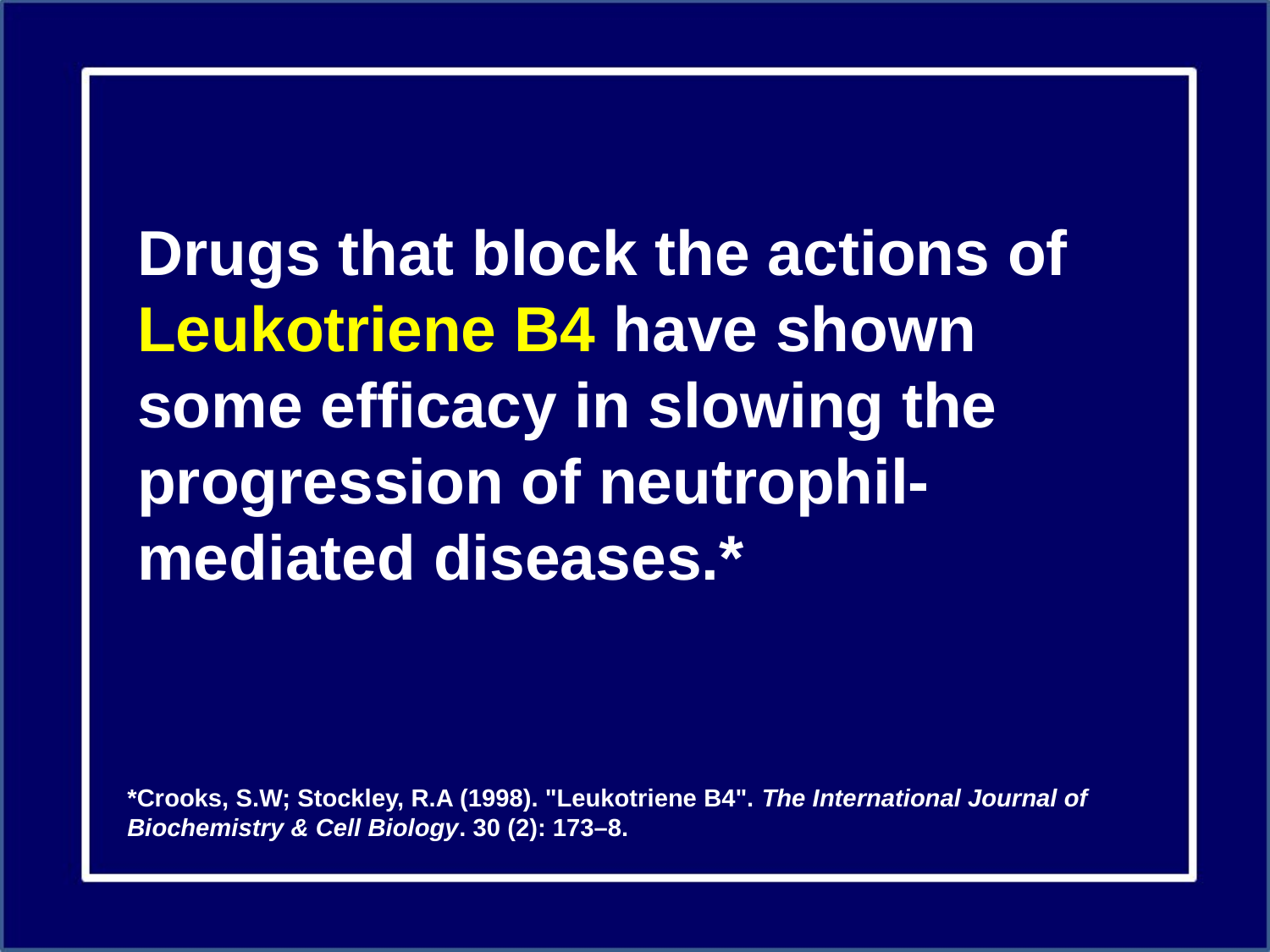

Drugs that block the actions of Leukotriene B4 have shown some efficacy in slowing the progression of neutrophil-mediated diseases.*
*Crooks, S.W; Stockley, R.A (1998). "Leukotriene B4". The International Journal of Biochemistry & Cell Biology. 30 (2): 173–8.